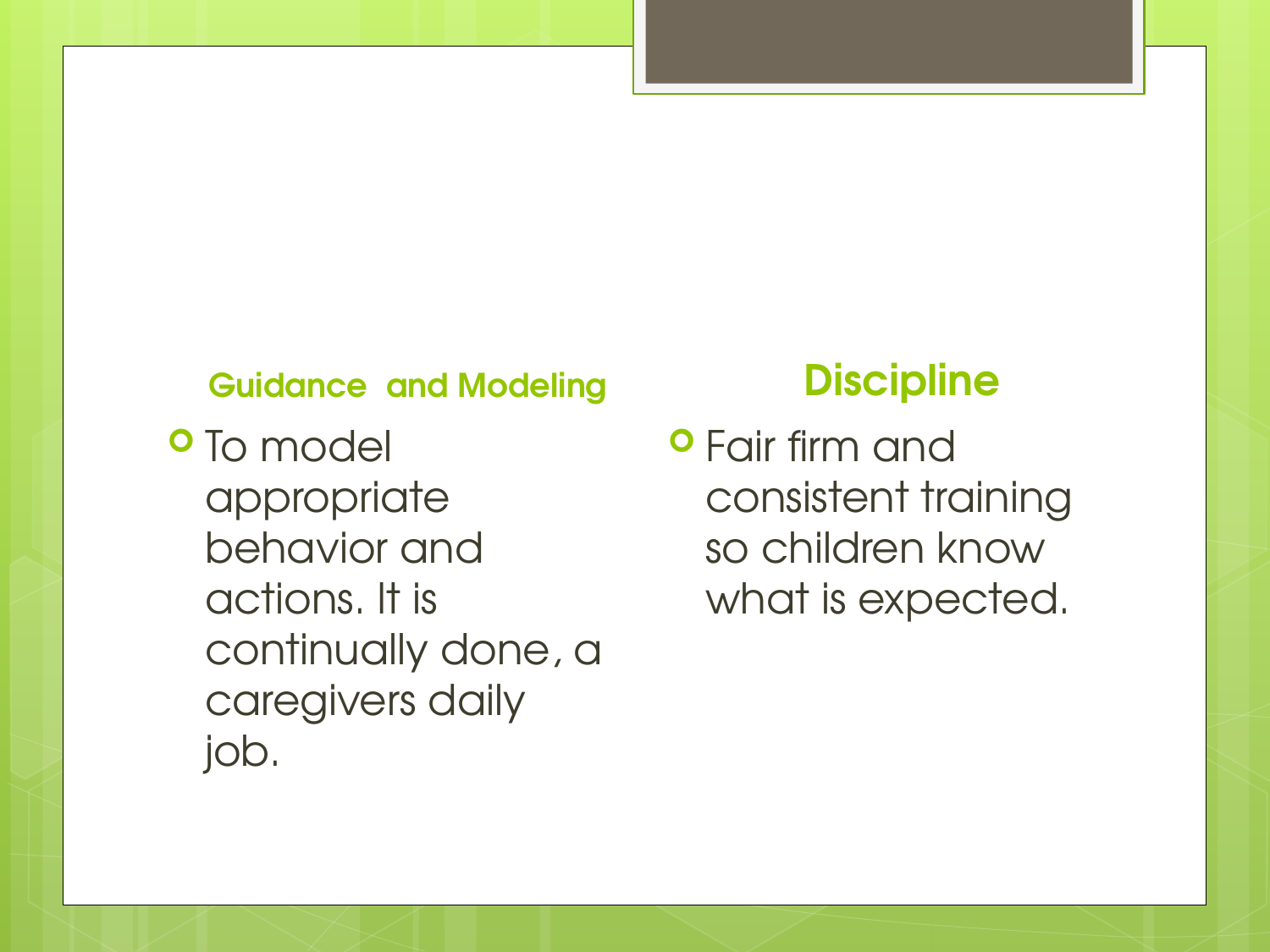

#
Guidance  and Modeling
Discipline
To model appropriate behavior and actions. It is continually done, a caregivers daily job.

Fair firm and consistent training so children know what is expected.